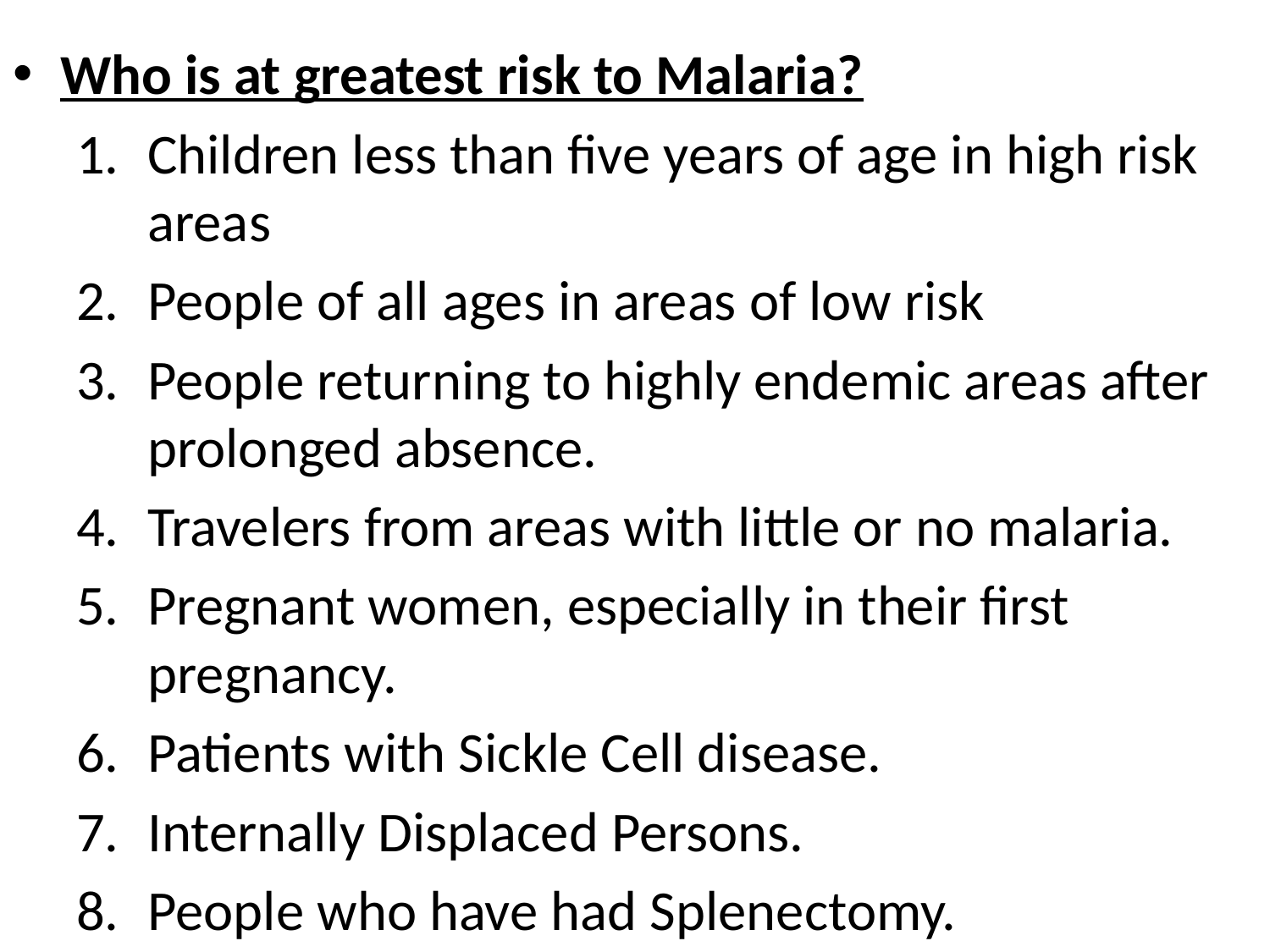

#
Who is at greatest risk to Malaria?
Children less than five years of age in high risk areas
People of all ages in areas of low risk
People returning to highly endemic areas after prolonged absence.
Travelers from areas with little or no malaria.
Pregnant women, especially in their first pregnancy.
Patients with Sickle Cell disease.
Internally Displaced Persons.
People who have had Splenectomy.